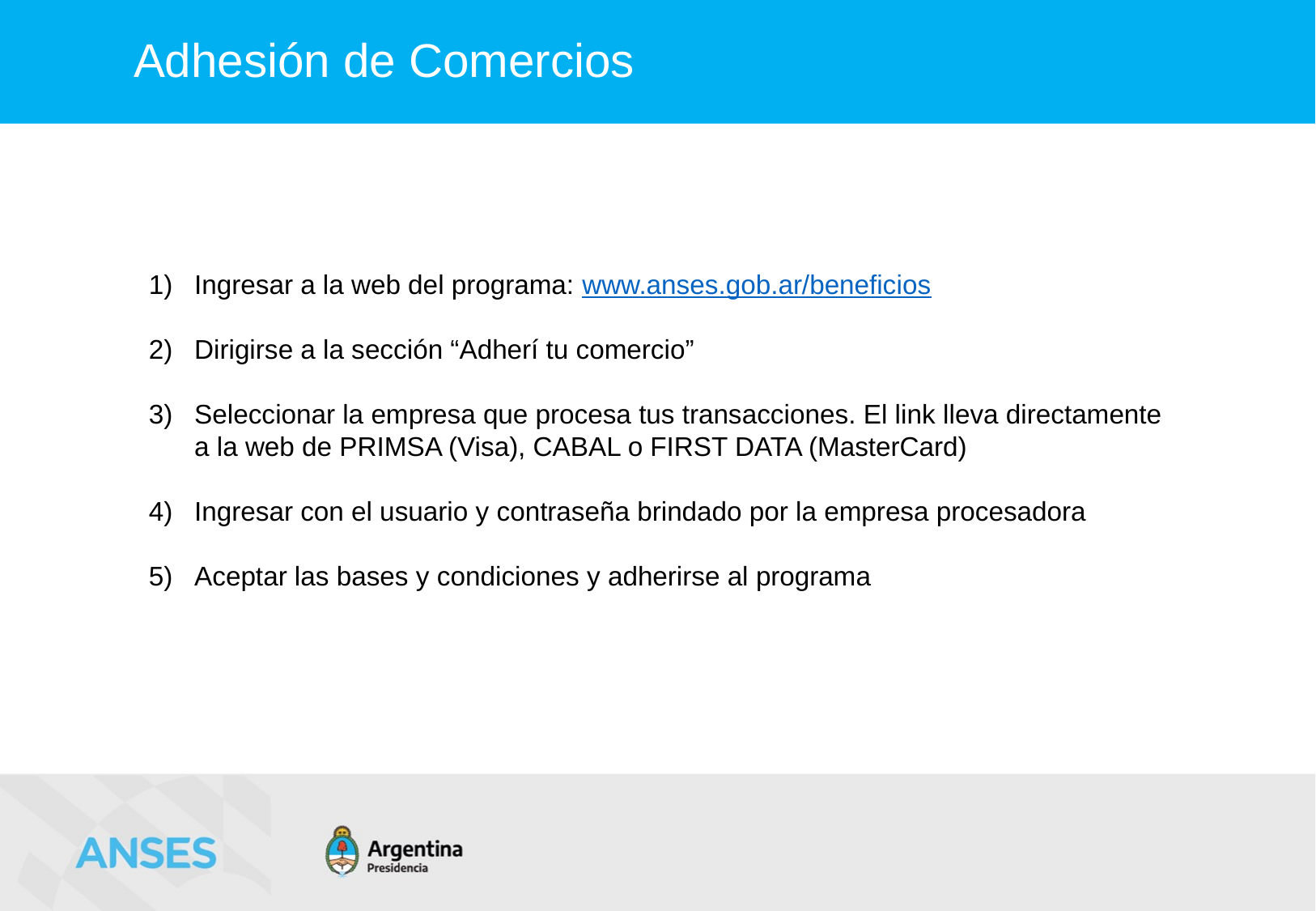

Adhesión de Comercios
Ingresar a la web del programa: www.anses.gob.ar/beneficios

Dirigirse a la sección “Adherí tu comercio”

Seleccionar la empresa que procesa tus transacciones. El link lleva directamente a la web de PRIMSA (Visa), CABAL o FIRST DATA (MasterCard)

Ingresar con el usuario y contraseña brindado por la empresa procesadora

Aceptar las bases y condiciones y adherirse al programa